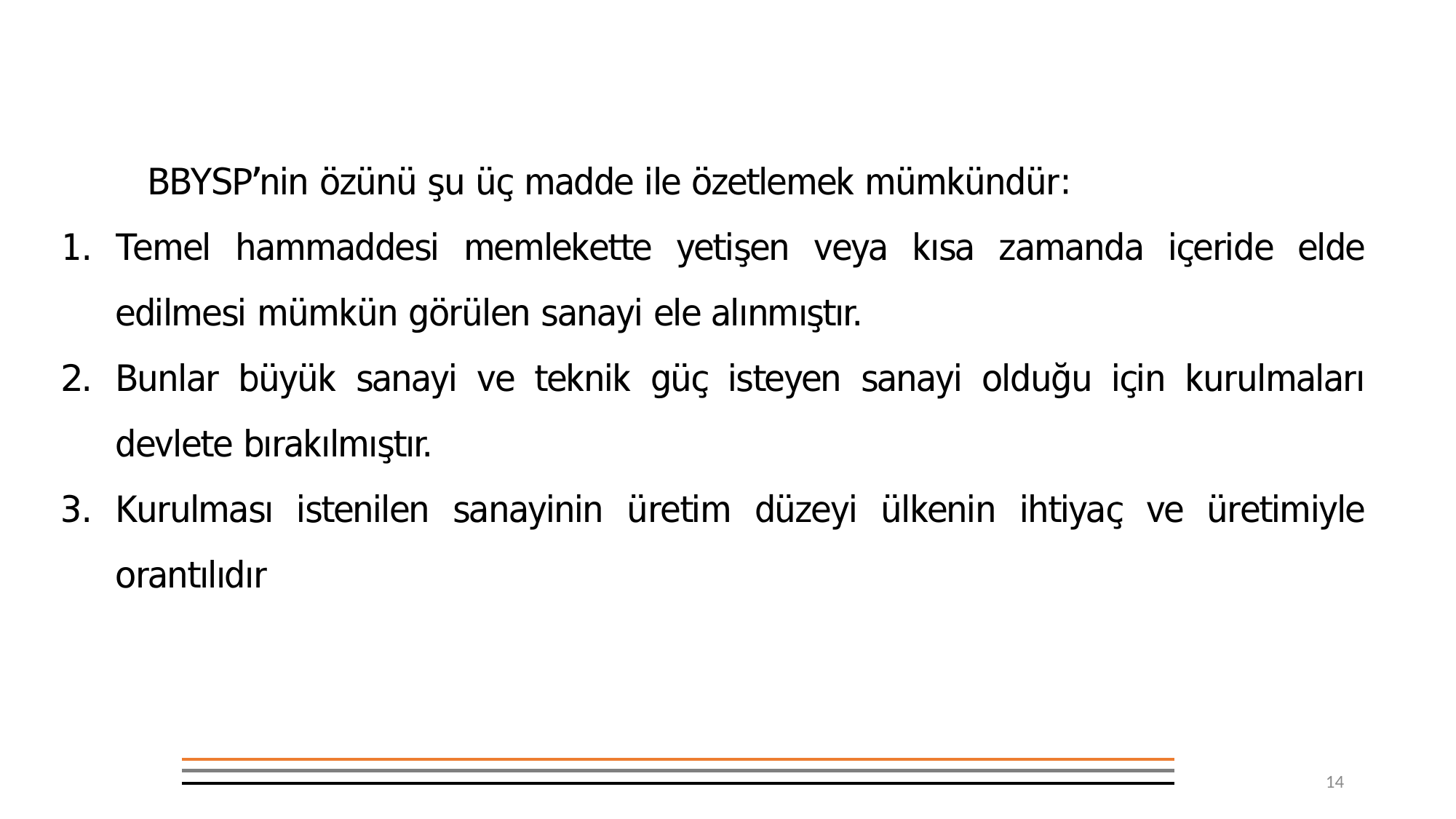

BBYSP’nin özünü şu üç madde ile özetlemek mümkündür:
Temel hammaddesi memlekette yetişen veya kısa zamanda içeride elde edilmesi mümkün görülen sanayi ele alınmıştır.
Bunlar büyük sanayi ve teknik güç isteyen sanayi olduğu için kurulmaları devlete bırakılmıştır.
Kurulması istenilen sanayinin üretim düzeyi ülkenin ihtiyaç ve üretimiyle orantılıdır
14